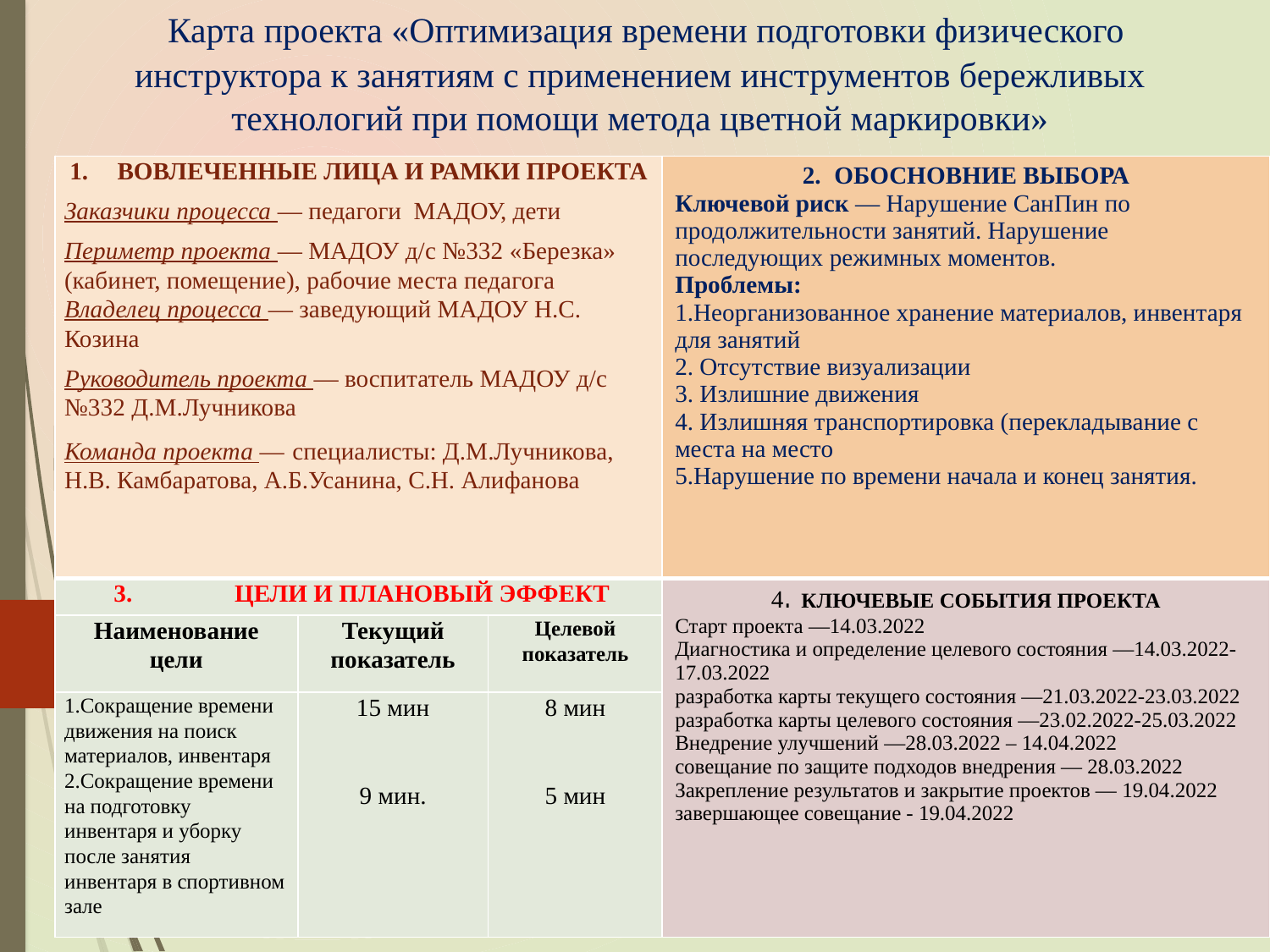

# Карта проекта «Оптимизация времени подготовки физического инструктора к занятиям с применением инструментов бережливых технологий при помощи метода цветной маркировки»
| ВОВЛЕЧЕННЫЕ ЛИЦА И РАМКИ ПРОЕКТА Заказчики процесса — педагоги МАДОУ, дети Периметр проекта — МАДОУ д/с №332 «Березка» (кабинет, помещение), рабочие места педагога Владелец процесса — заведующий МАДОУ Н.С. Козина Руководитель проекта — воспитатель МАДОУ д/с №332 Д.М.Лучникова Команда проекта — специалисты: Д.М.Лучникова, Н.В. Камбаратова, А.Б.Усанина, С.Н. Алифанова |  |  | ОБОСНОВНИЕ ВЫБОРА Ключевой риск — Нарушение СанПин по продолжительности занятий. Нарушение последующих режимных моментов. Проблемы: 1.Неорганизованное хранение материалов, инвентаря для занятий 2. Отсутствие визуализации 3. Излишние движения 4. Излишняя транспортировка (перекладывание с места на место 5.Нарушение по времени начала и конец занятия. |
| --- | --- | --- | --- |
| 3. ЦЕЛИ И ПЛАНОВЫЙ ЭФФЕКТ |  |  | 4. КЛЮЧЕВЫЕ СОБЫТИЯ ПРОЕКТА Старт проекта —14.03.2022 Диагностика и определение целевого состояния —14.03.2022-17.03.2022 разработка карты текущего состояния —21.03.2022-23.03.2022 разработка карты целевого состояния —23.02.2022-25.03.2022 Внедрение улучшений —28.03.2022 – 14.04.2022 совещание по защите подходов внедрения — 28.03.2022 Закрепление результатов и закрытие проектов — 19.04.2022 завершающее совещание - 19.04.2022 |
| Наименование цели | Текущий показатель | Целевой показатель |  |
| 1.Сокращение времени движения на поиск материалов, инвентаря 2.Сокращение времени на подготовку инвентаря и уборку после занятия инвентаря в спортивном зале | 15 мин   9 мин. | 8 мин   5 мин |  |